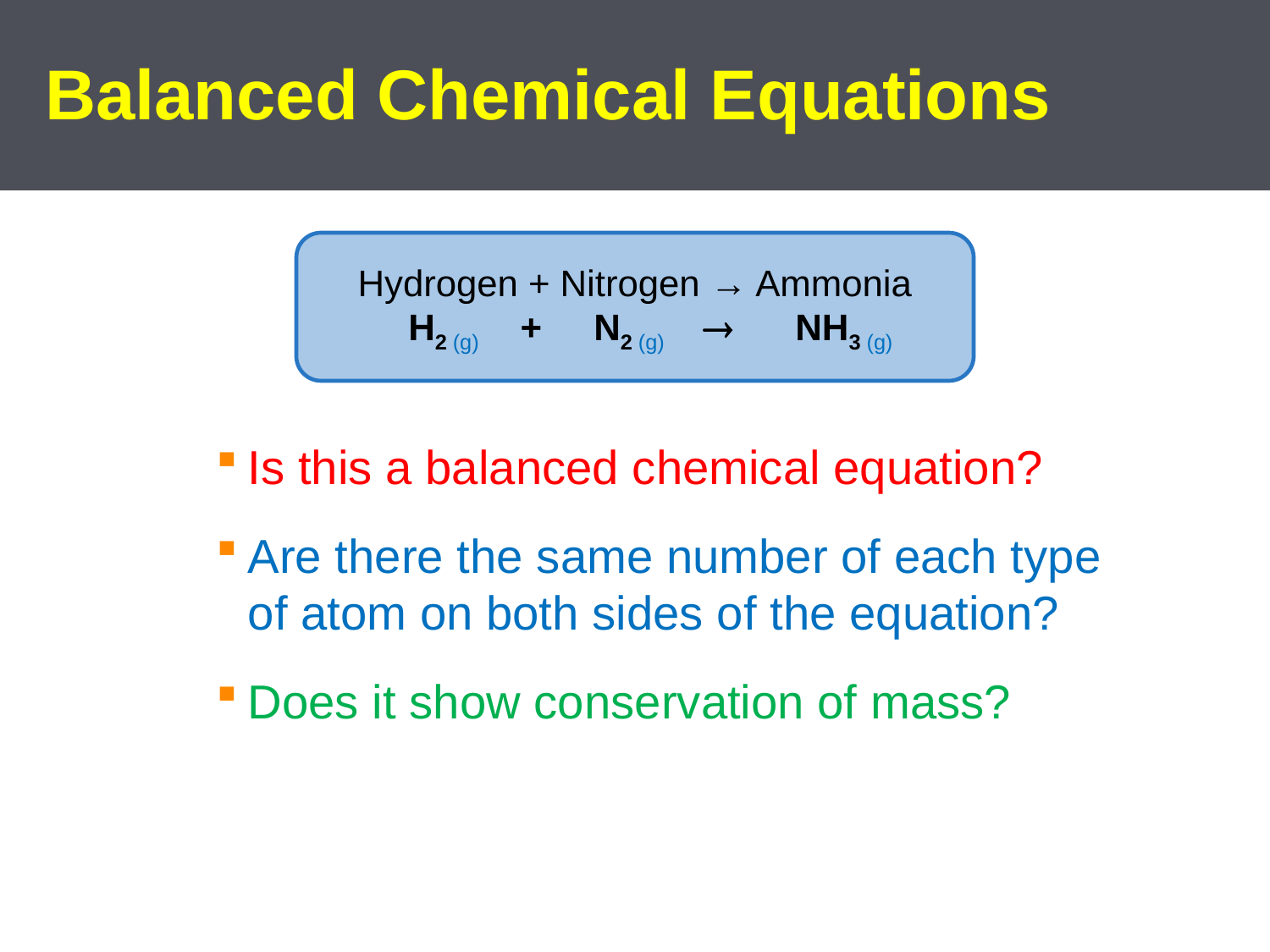

# Balanced Chemical Equations
Hydrogen + Nitrogen → Ammonia
   H2 (g)    +     N2 (g)     →      NH3 (g)
Is this a balanced chemical equation?
Are there the same number of each type of atom on both sides of the equation?
Does it show conservation of mass?